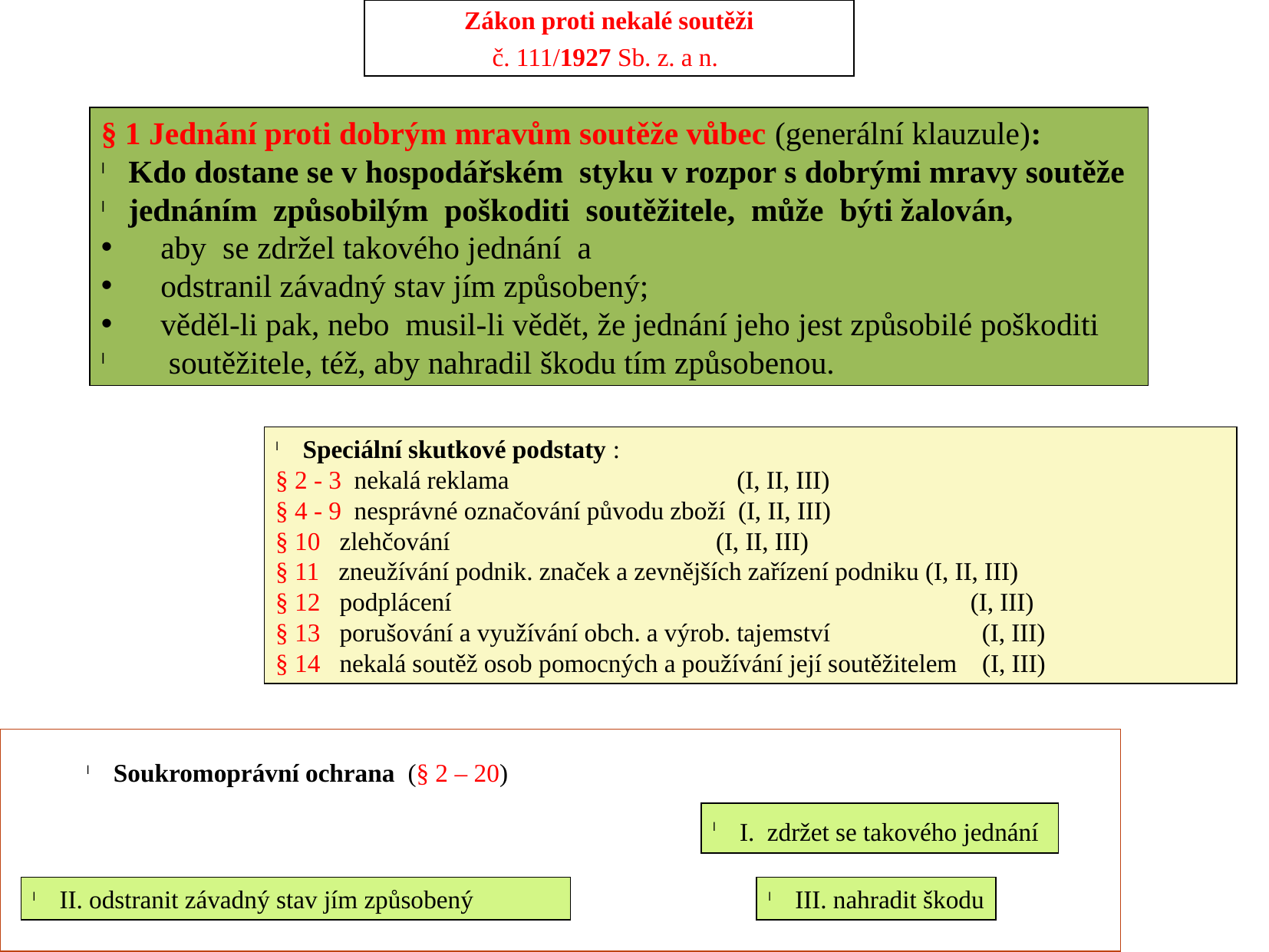

Zákon proti nekalé soutěži
č. 111/1927 Sb. z. a n.
§ 1 Jednání proti dobrým mravům soutěže vůbec (generální klauzule):
Kdo dostane se v hospodářském  styku v rozpor s dobrými mravy soutěže
jednáním  způsobilým  poškoditi  soutěžitele,  může  býti žalován,
    aby  se zdržel takového jednání  a
    odstranil závadný stav jím způsobený;
    věděl-li pak, nebo  musil-li vědět, že jednání jeho jest způsobilé poškoditi
     soutěžitele, též, aby nahradil škodu tím způsobenou.
Speciální skutkové podstaty :
§ 2 - 3  nekalá reklama                                    (I, II, III)
§ 4 - 9  nesprávné označování původu zboží  (I, II, III)
§ 10   zlehčování                                          (I, II, III)
§ 11   zneužívání podnik. značek a zevnějších zařízení podniku (I, II, III)
§ 12   podplácení                                                                                  (I, III)
§ 13   porušování a využívání obch. a výrob. tajemství                        (I, III)
§ 14   nekalá soutěž osob pomocných a používání její soutěžitelem    (I, III)

Soukromoprávní ochrana  (§ 2 – 20)
I.  zdržet se takového jednání
II. odstranit závadný stav jím způsobený
III. nahradit škodu